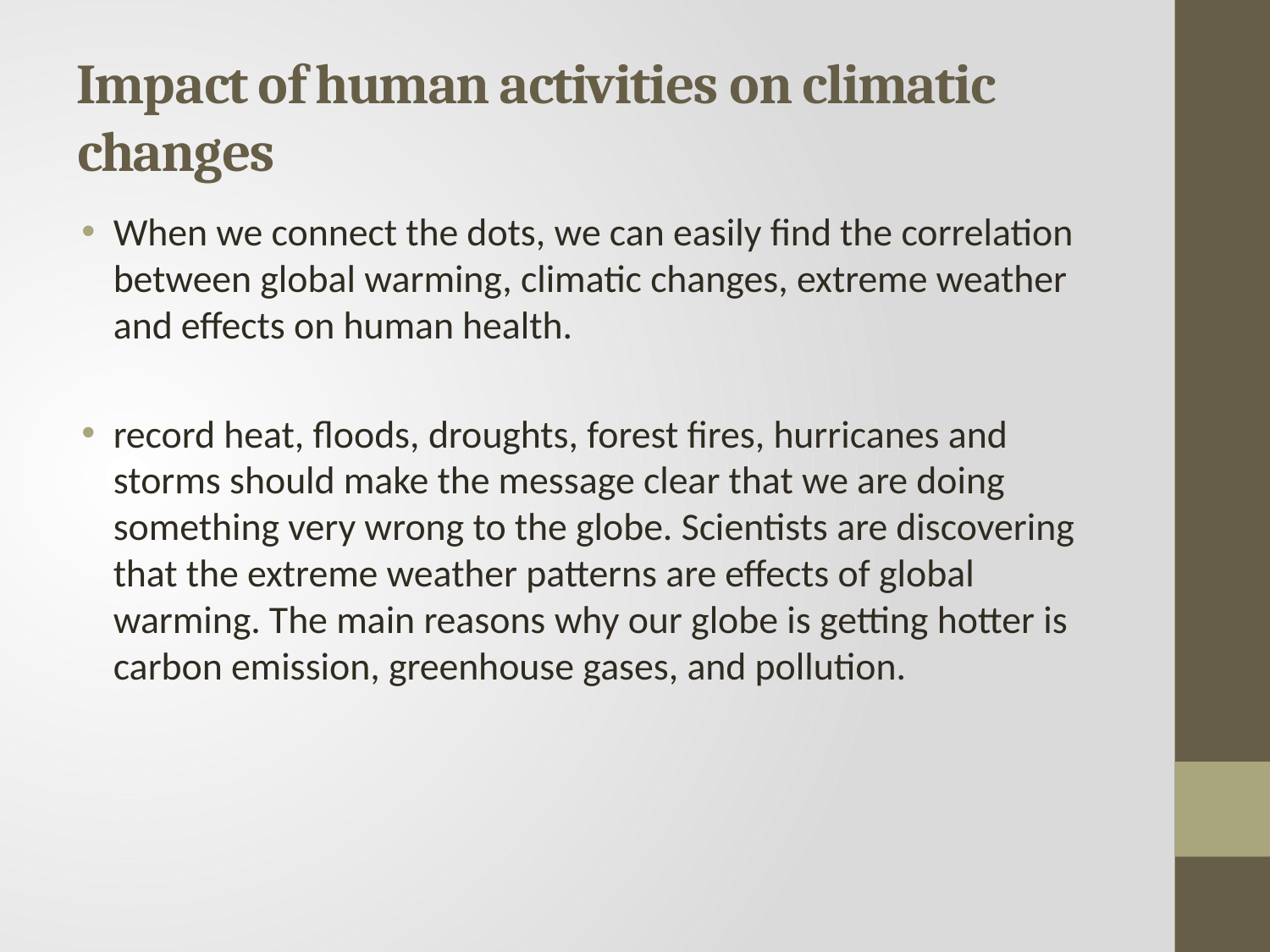

# Impact of human activities on climatic changes
When we connect the dots, we can easily find the correlation between global warming, climatic changes, extreme weather and effects on human health.

record heat, floods, droughts, forest fires, hurricanes and storms should make the message clear that we are doing something very wrong to the globe. Scientists are discovering that the extreme weather patterns are effects of global warming. The main reasons why our globe is getting hotter is carbon emission, greenhouse gases, and pollution.